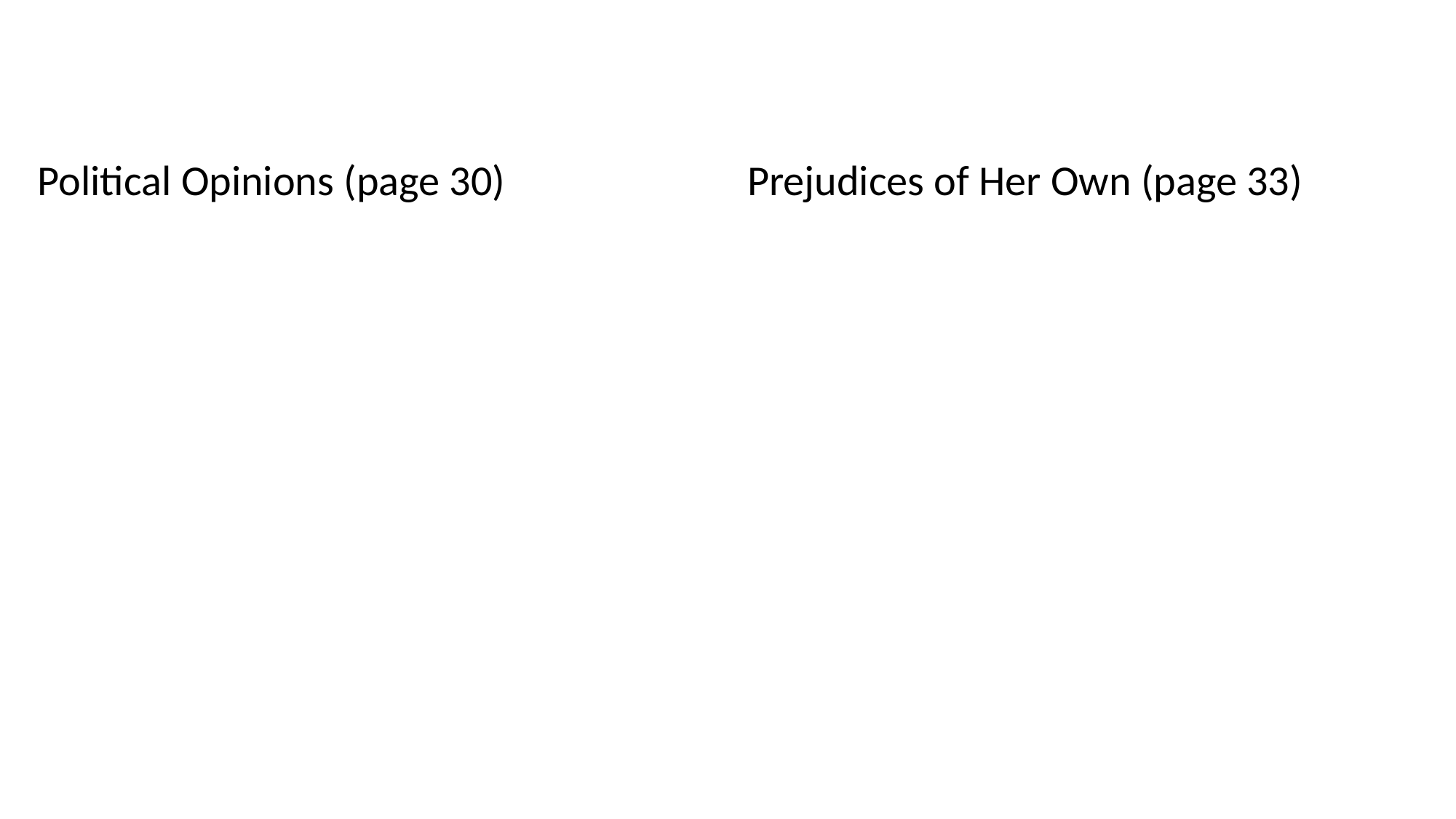

#
Political Opinions (page 30)
Prejudices of Her Own (page 33)